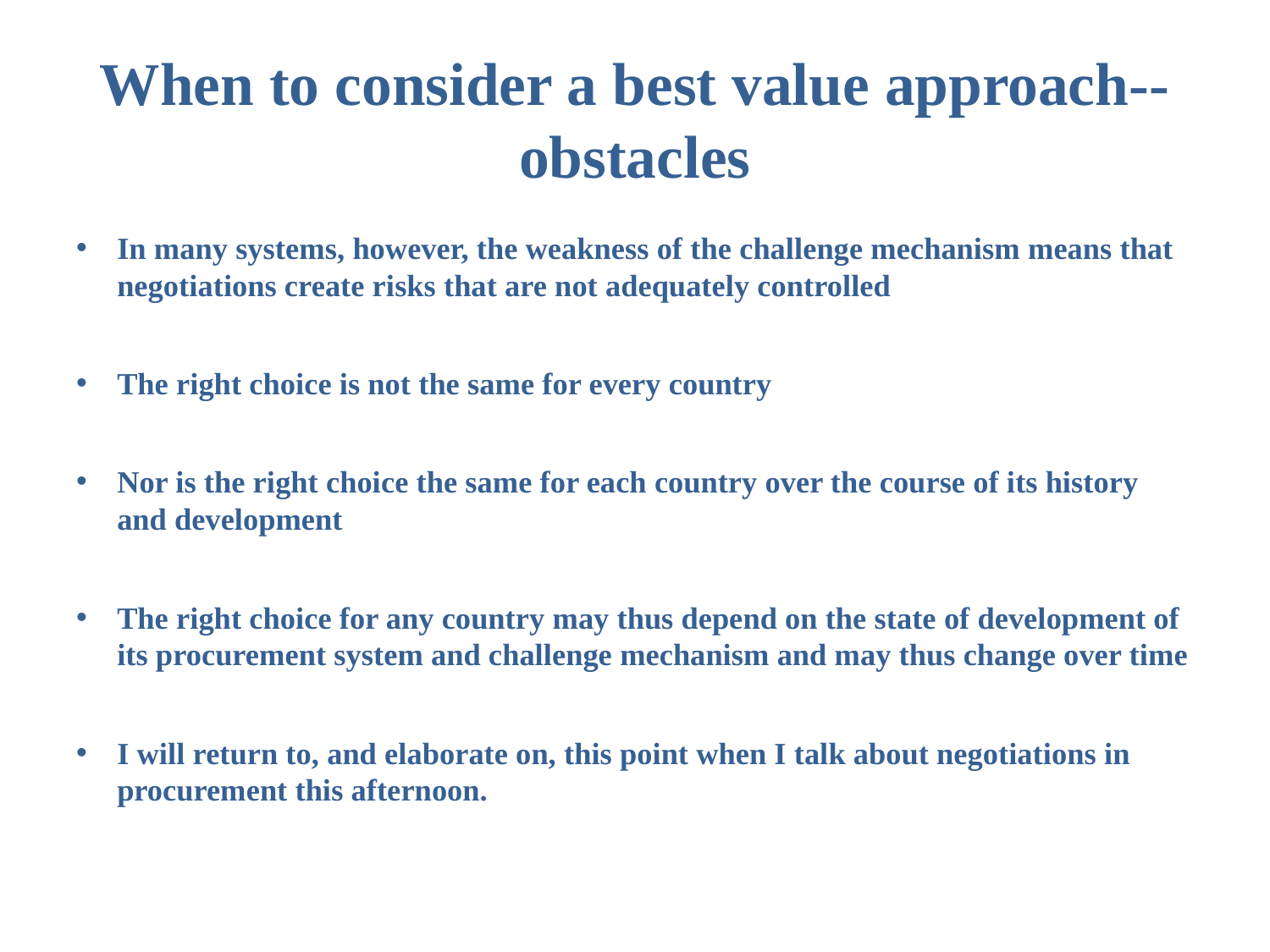

# When to consider a best value approach--obstacles
In many systems, however, the weakness of the challenge mechanism means that negotiations create risks that are not adequately controlled

The right choice is not the same for every country

Nor is the right choice the same for each country over the course of its history and development

The right choice for any country may thus depend on the state of development of its procurement system and challenge mechanism and may thus change over time

I will return to, and elaborate on, this point when I talk about negotiations in procurement this afternoon.

29